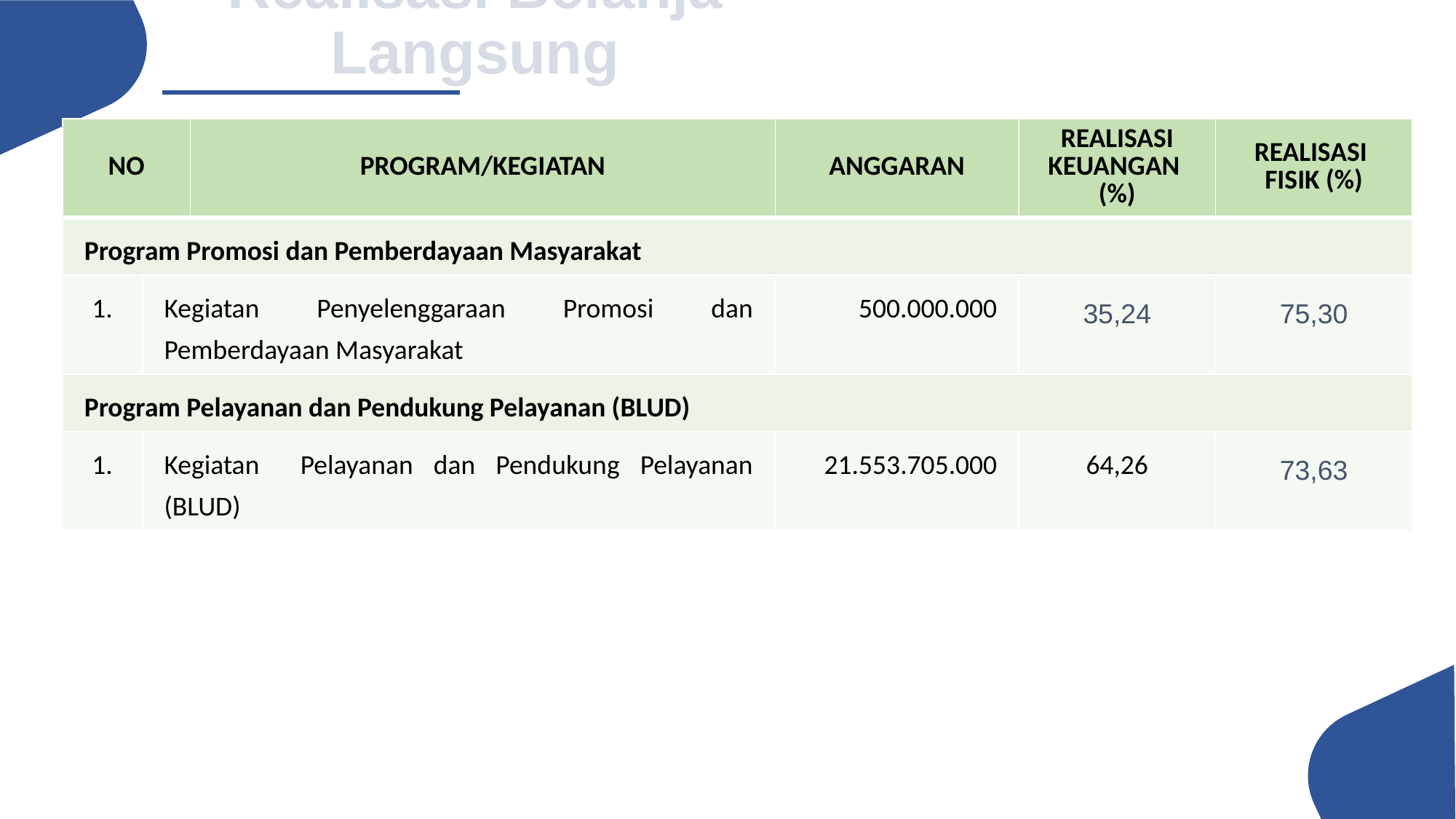

Realisasi Belanja Langsung
| NO | PROGRAM/KEGIATAN | PROGRAM/KEGIATAN | ANGGARAN | REALISASI KEUANGAN (%) | REALISASI FISIK (%) |
| --- | --- | --- | --- | --- | --- |
| Program Promosi dan Pemberdayaan Masyarakat |  |  |  |  |  |
| 1. | Kegiatan Penyelenggaraan Promosi dan Pemberdayaan Masyarakat |  | 500.000.000 | 35,24 | 75,30 |
| Program Pelayanan dan Pendukung Pelayanan (BLUD) |  |  |  |  |  |
| 1. | Kegiatan Pelayanan dan Pendukung Pelayanan (BLUD) |  | 21.553.705.000 | 64,26 | 73,63 |